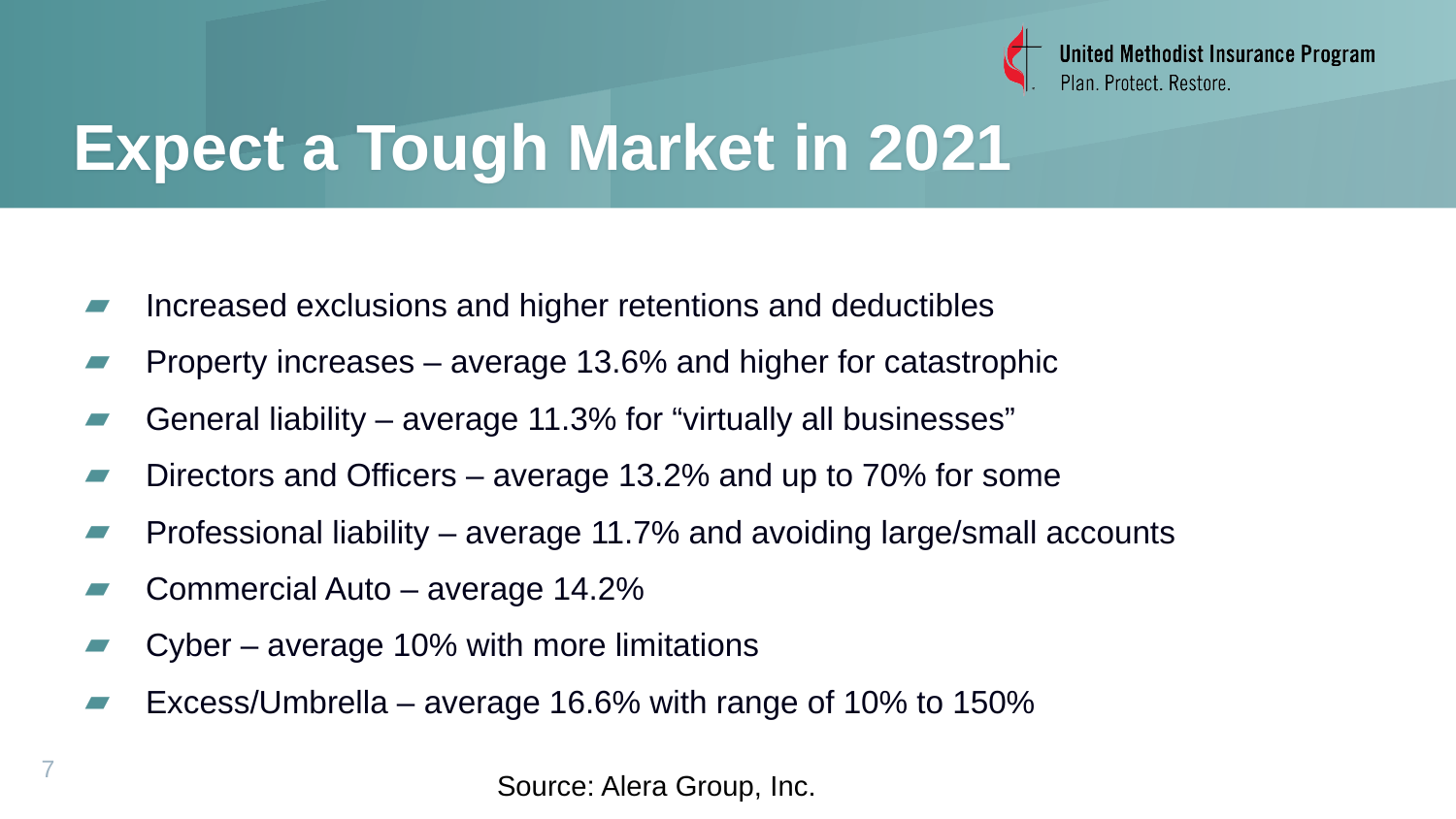

# Expect a Tough Market in 2021
Increased exclusions and higher retentions and deductibles
Property increases – average 13.6% and higher for catastrophic
General liability – average 11.3% for “virtually all businesses”
Directors and Officers – average 13.2% and up to 70% for some
Professional liability – average 11.7% and avoiding large/small accounts
Commercial Auto – average 14.2%
Cyber – average 10% with more limitations
Excess/Umbrella – average 16.6% with range of 10% to 150%

7
Source: Alera Group, Inc.